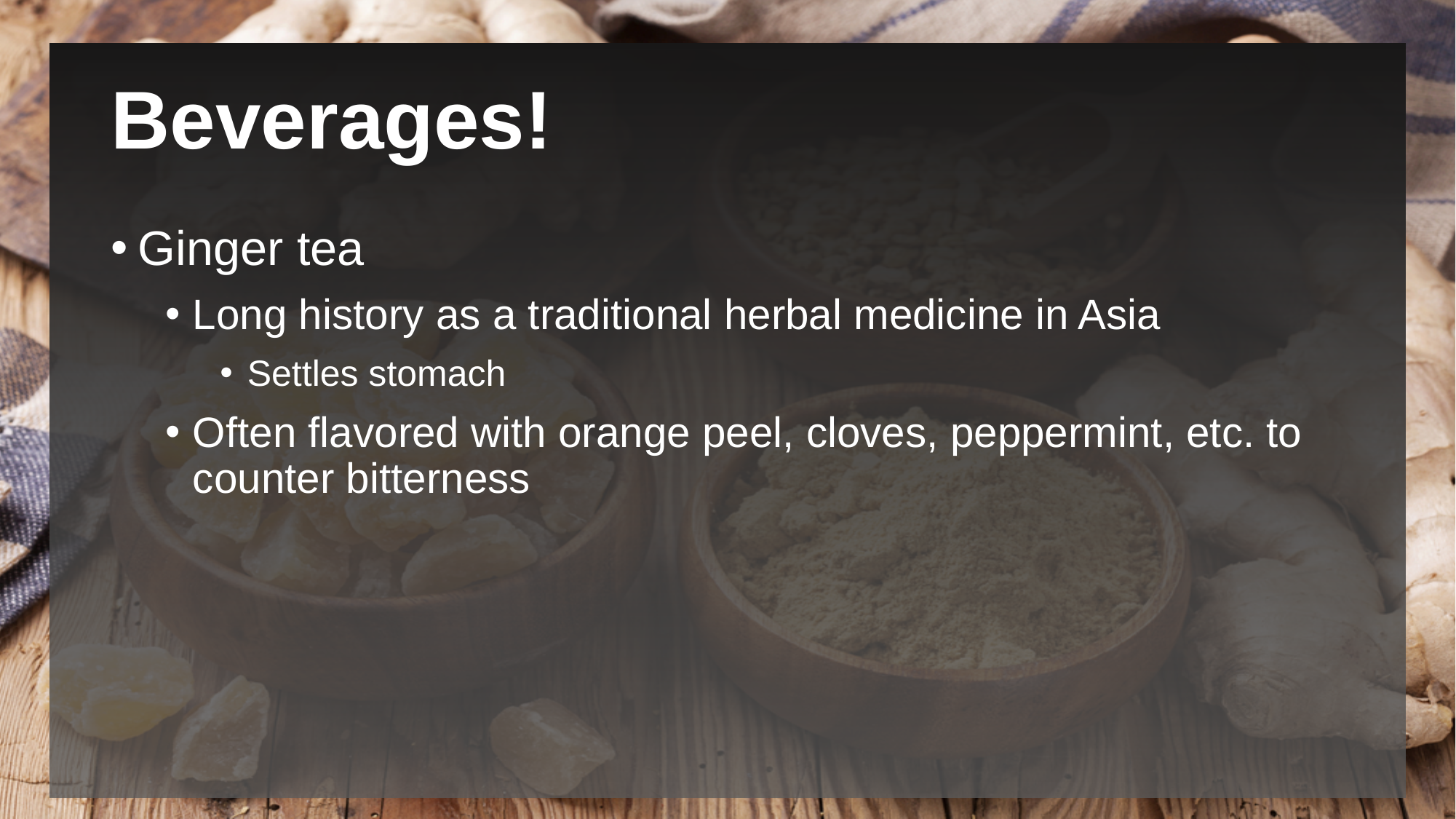

# Beverages!
Ginger tea
Long history as a traditional herbal medicine in Asia
Settles stomach
Often flavored with orange peel, cloves, peppermint, etc. to counter bitterness